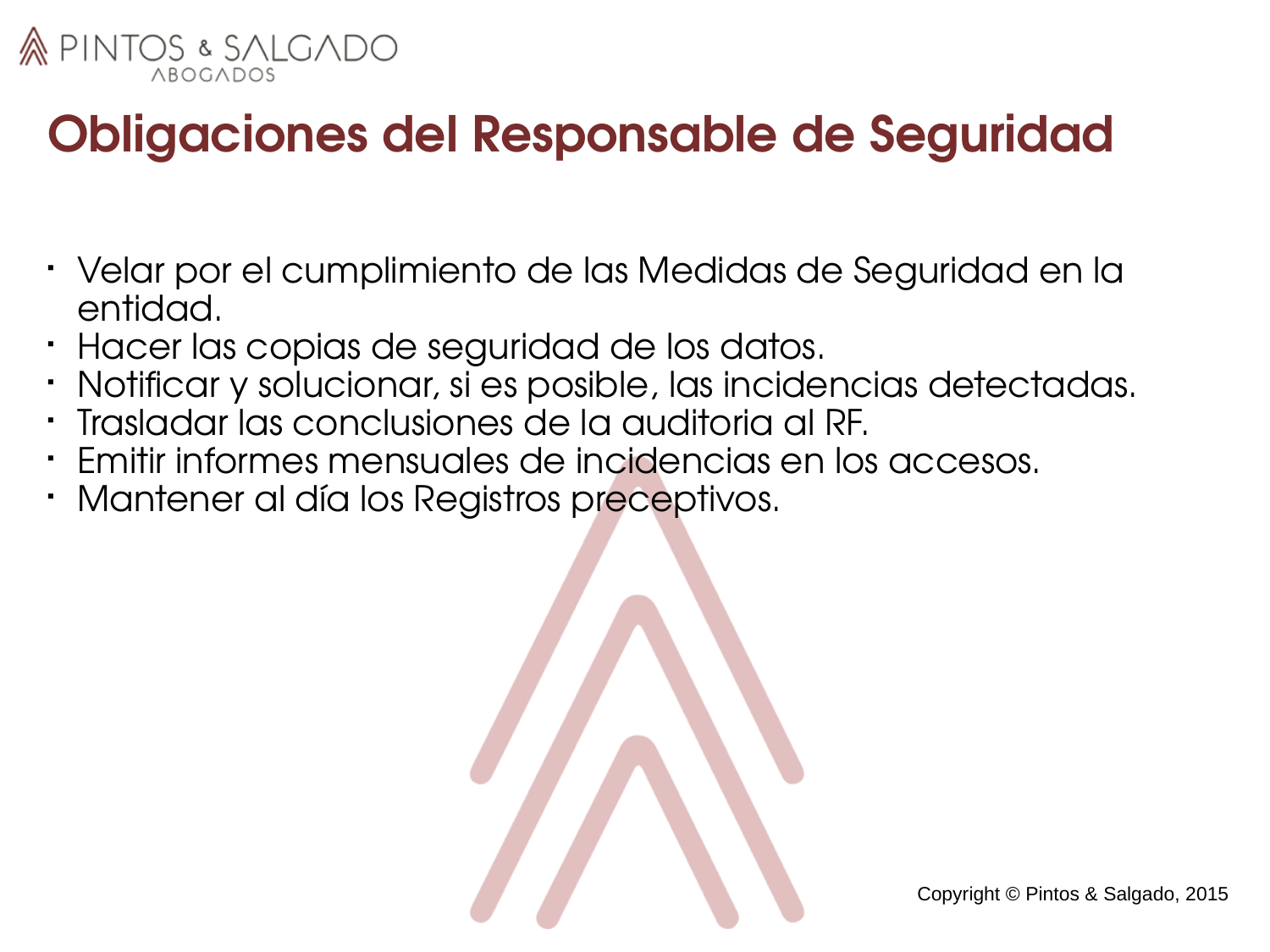

Obligaciones del Responsable de Seguridad
Velar por el cumplimiento de las Medidas de Seguridad en la entidad.
Hacer las copias de seguridad de los datos.
Notificar y solucionar, si es posible, las incidencias detectadas.
Trasladar las conclusiones de la auditoria al RF.
Emitir informes mensuales de incidencias en los accesos.
Mantener al día los Registros preceptivos.
Copyright © Pintos & Salgado, 2015